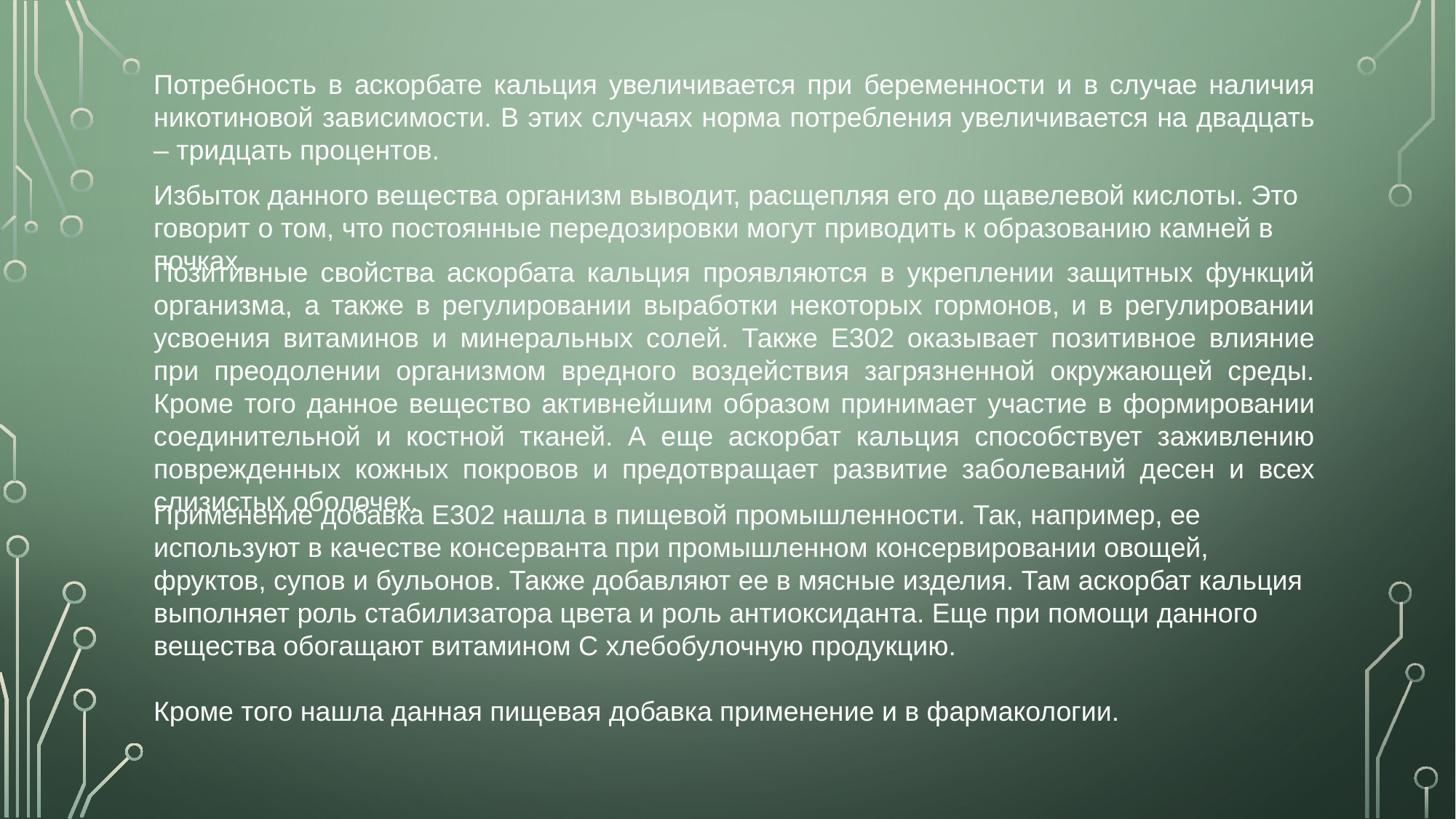

Потребность в аскорбате кальция увеличивается при беременности и в случае наличия никотиновой зависимости. В этих случаях норма потребления увеличивается на двадцать – тридцать процентов.
Избыток данного вещества организм выводит, расщепляя его до щавелевой кислоты. Это говорит о том, что постоянные передозировки могут приводить к образованию камней в почках.
Позитивные свойства аскорбата кальция проявляются в укреплении защитных функций организма, а также в регулировании выработки некоторых гормонов, и в регулировании усвоения витаминов и минеральных солей. Также Е302 оказывает позитивное влияние при преодолении организмом вредного воздействия загрязненной окружающей среды. Кроме того данное вещество активнейшим образом принимает участие в формировании соединительной и костной тканей. А еще аскорбат кальция способствует заживлению поврежденных кожных покровов и предотвращает развитие заболеваний десен и всех слизистых оболочек.
Применение добавка Е302 нашла в пищевой промышленности. Так, например, ее используют в качестве консерванта при промышленном консервировании овощей, фруктов, супов и бульонов. Также добавляют ее в мясные изделия. Там аскорбат кальция выполняет роль стабилизатора цвета и роль антиоксиданта. Еще при помощи данного вещества обогащают витамином С хлебобулочную продукцию.

Кроме того нашла данная пищевая добавка применение и в фармакологии.